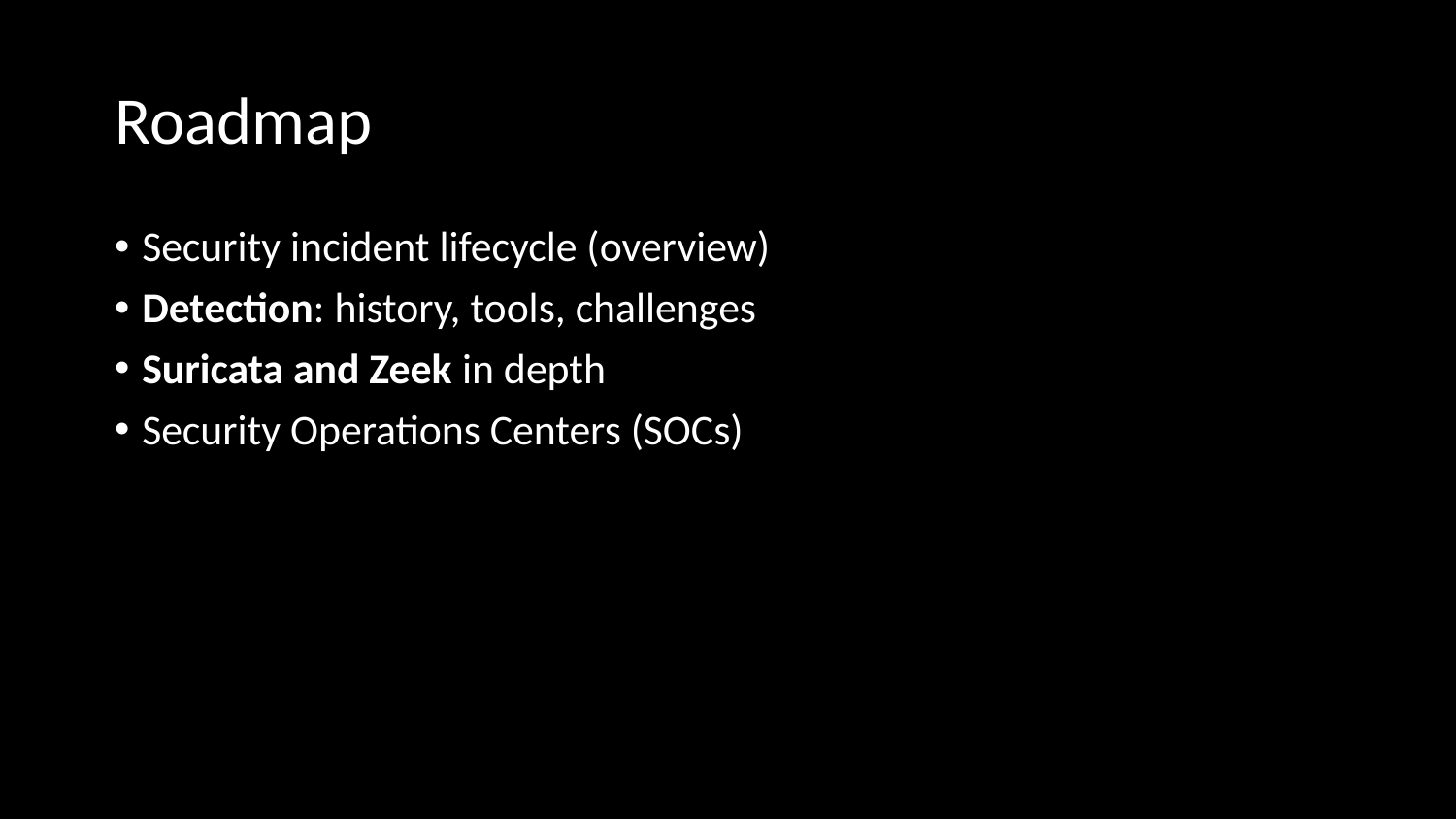

# Roadmap
Security incident lifecycle (overview)
Detection: history, tools, challenges
Suricata and Zeek in depth
Security Operations Centers (SOCs)